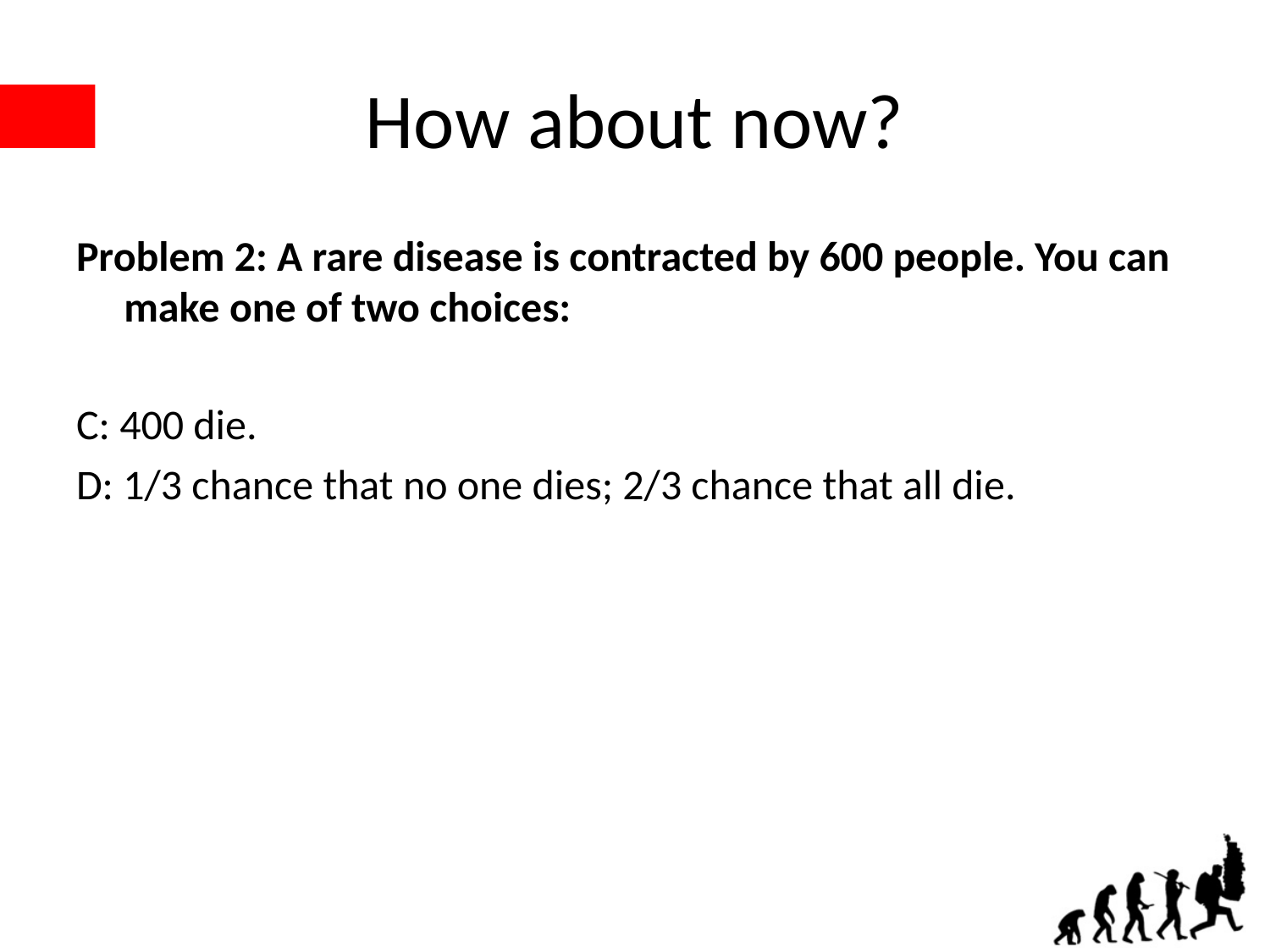

# How about now?
Problem 2: A rare disease is contracted by 600 people. You can make one of two choices:

C: 400 die.
D: 1/3 chance that no one dies; 2/3 chance that all die.